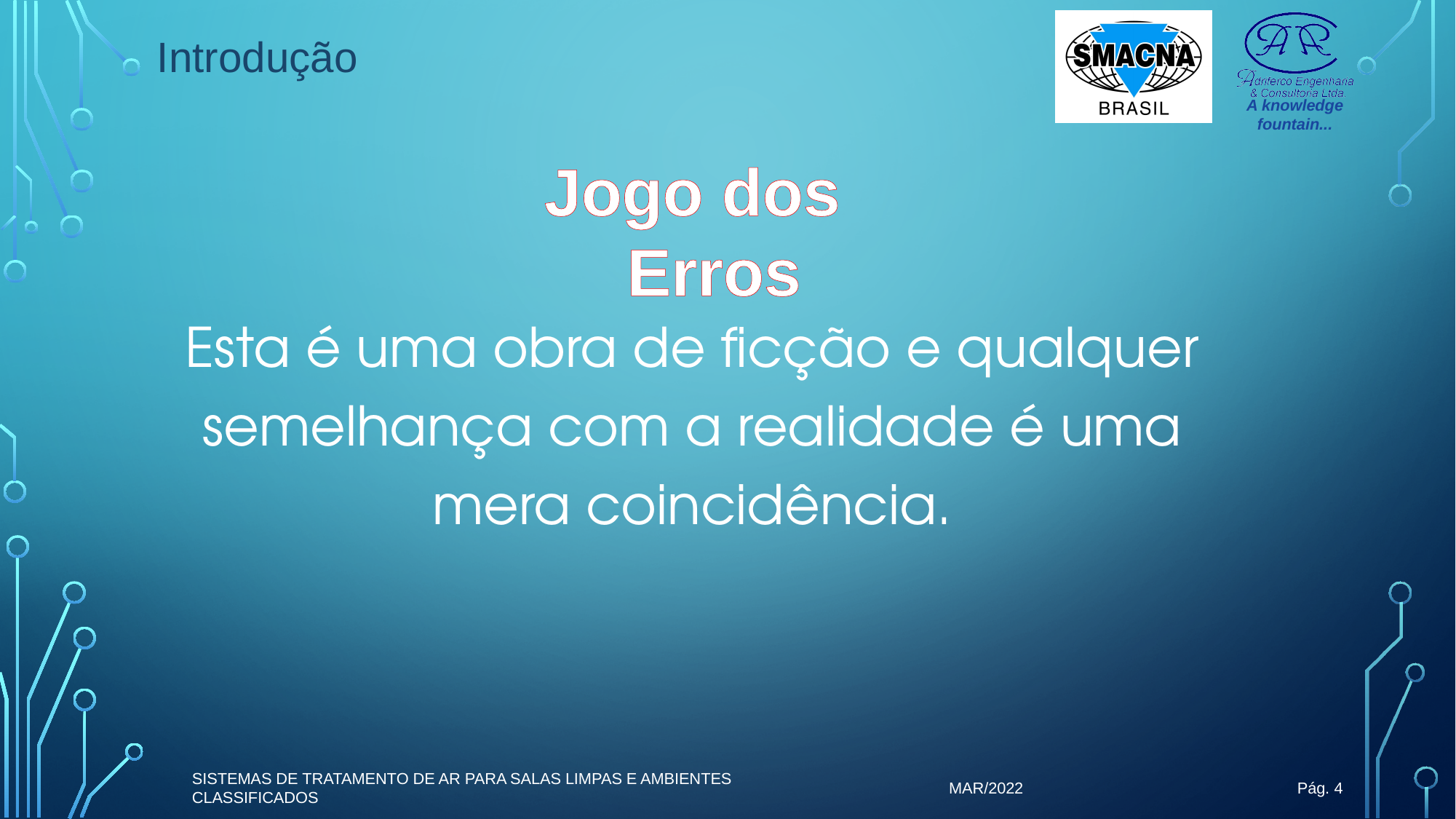

Introdução
Jogo dos Erros

Esta é uma obra de ficção e qualquer semelhança com a realidade é uma mera coincidência.